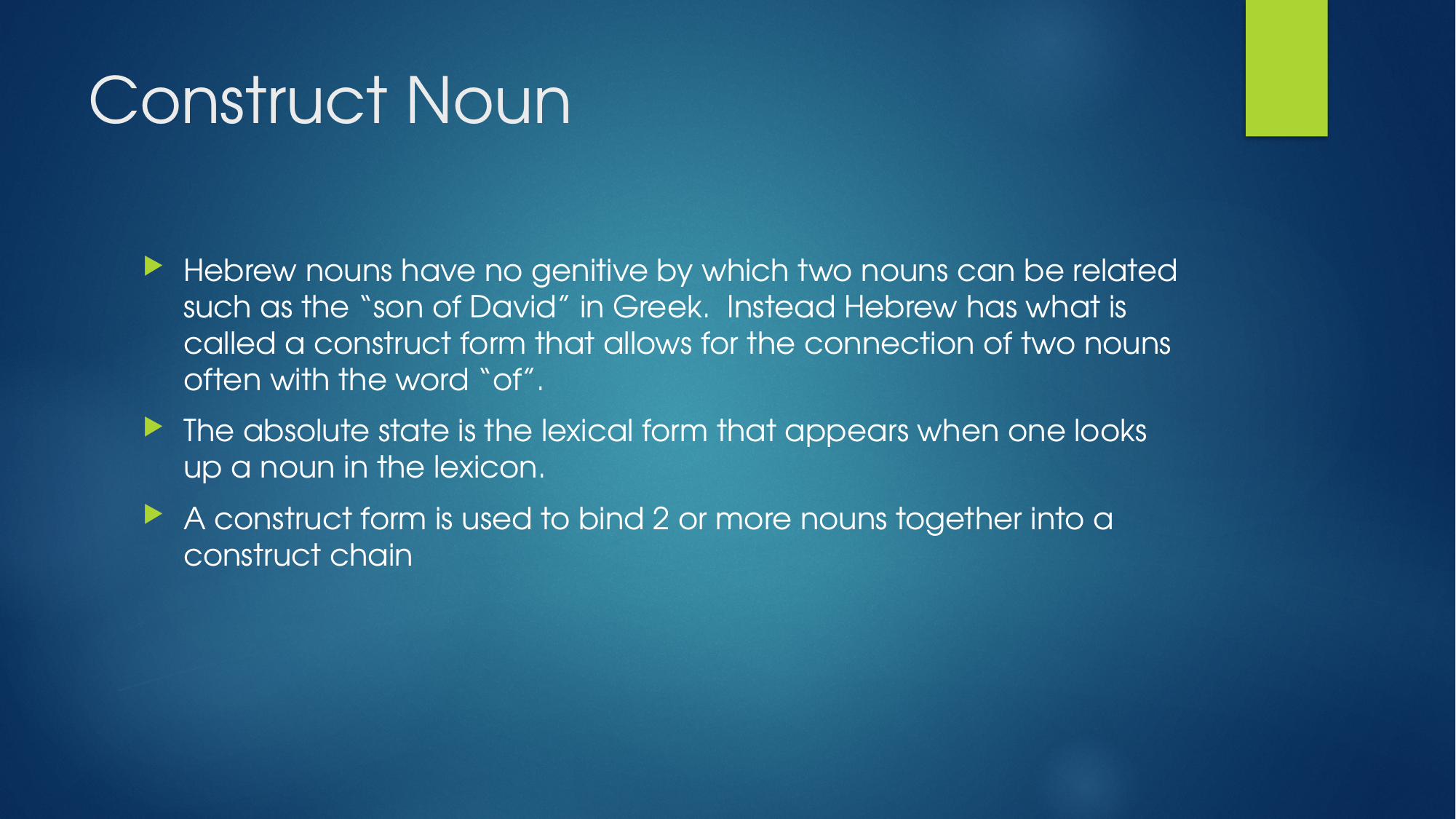

# Construct Noun
Hebrew nouns have no genitive by which two nouns can be related such as the “son of David” in Greek.  Instead Hebrew has what is called a construct form that allows for the connection of two nouns often with the word “of”.
The absolute state is the lexical form that appears when one looks up a noun in the lexicon.
A construct form is used to bind 2 or more nouns together into a construct chain